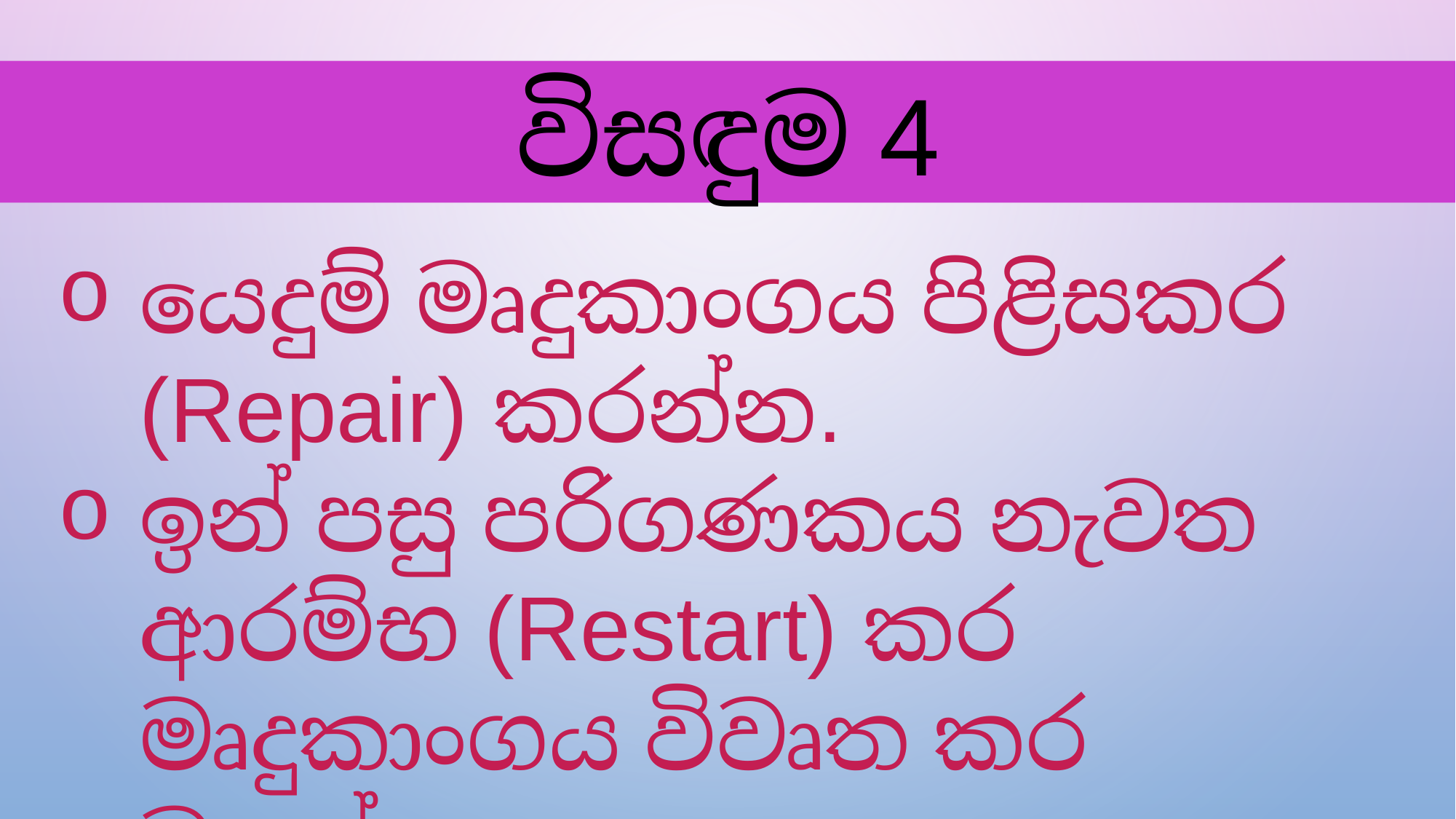

විසඳුම 4
යෙදුම් මෘදුකාංගය පිළිසකර (Repair) කරන්න.
ඉන් පසු පරිගණකය නැවත ආරම්භ (Restart) කර මෘදුකාංගය විවෘත කර බලන්න.